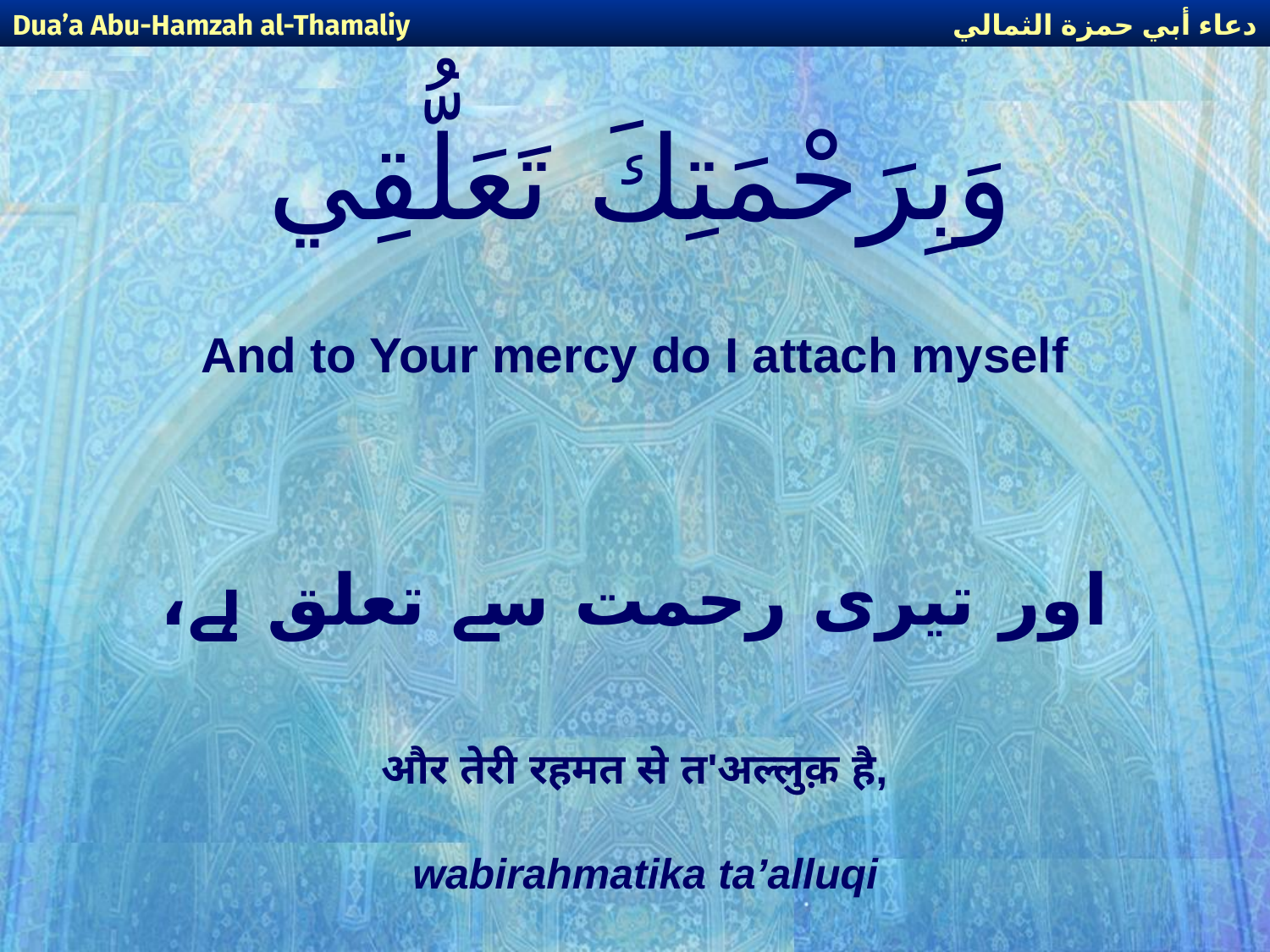

دعاء أبي حمزة الثمالي
Dua’a Abu-Hamzah al-Thamaliy
# وَبِرَحْمَتِكَ تَعَلُّقِي
And to Your mercy do I attach myself
اور تیری رحمت سے تعلق ہے،
और तेरी रहमत से त'अल्लुक़ है,
wabirahmatika ta’alluqi